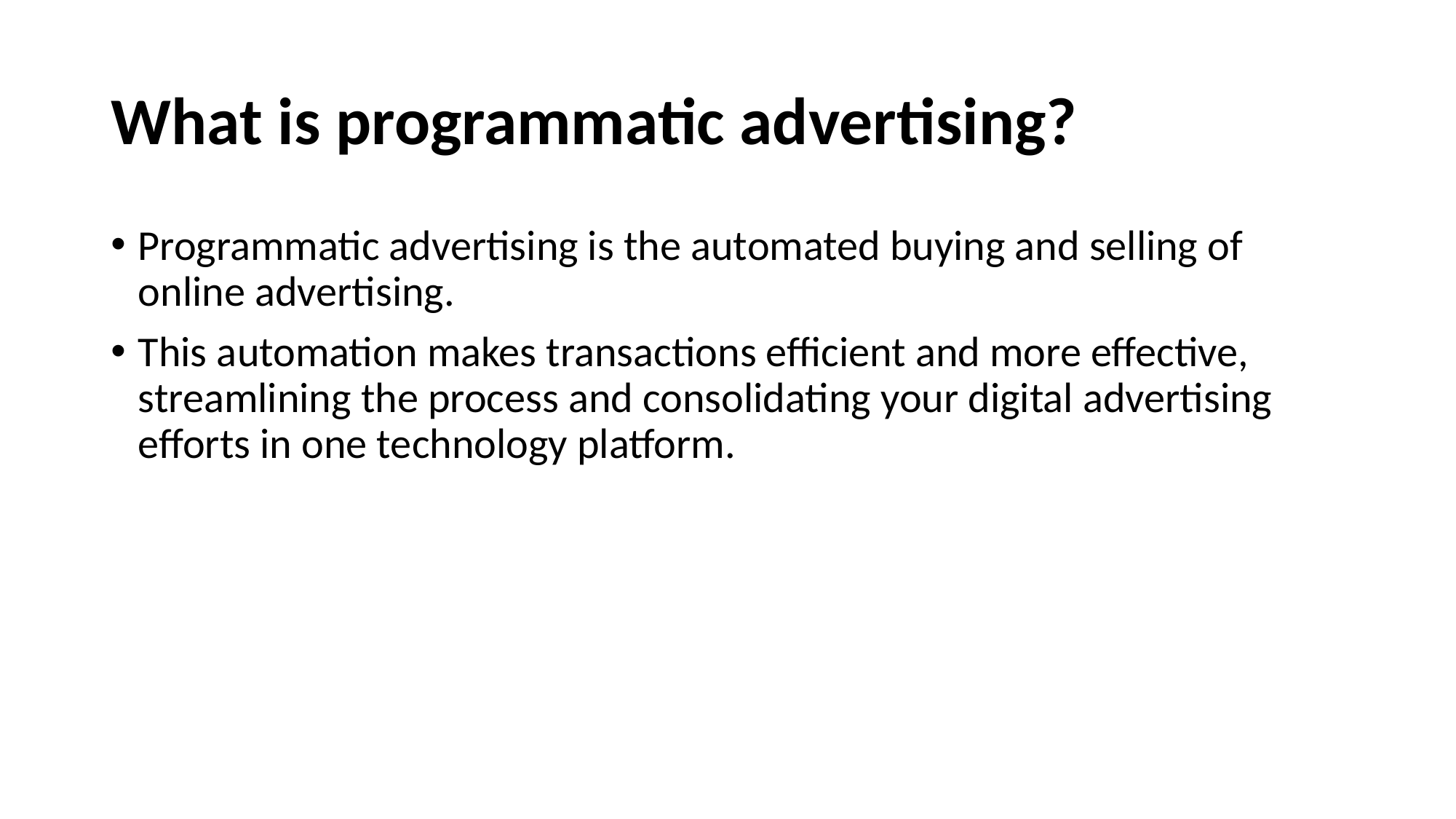

# What is programmatic advertising?
Programmatic advertising is the automated buying and selling of online advertising.
This automation makes transactions efficient and more effective, streamlining the process and consolidating your digital advertising efforts in one technology platform.